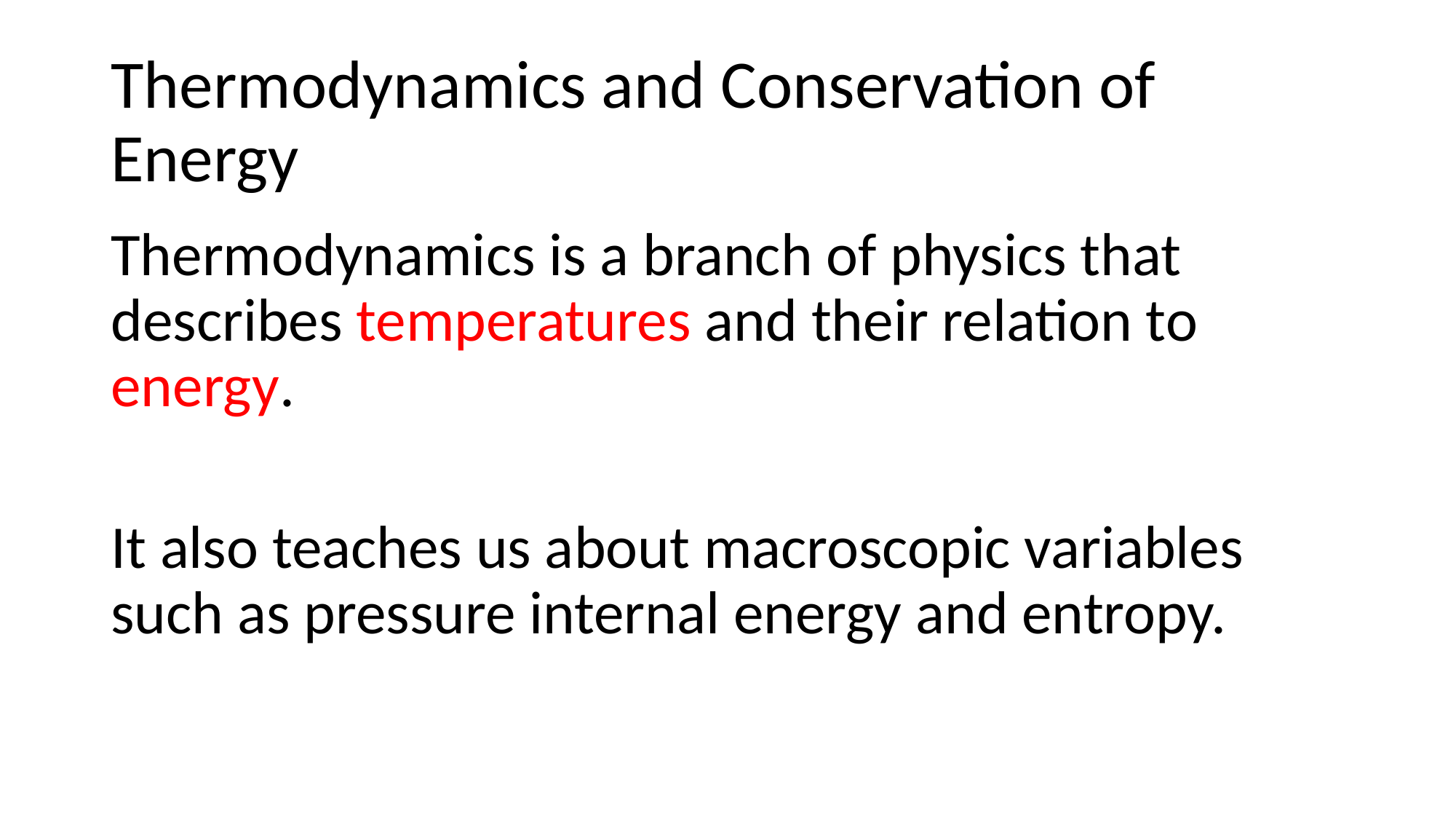

# Thermodynamics and Conservation of Energy
Thermodynamics is a branch of physics that describes temperatures and their relation to energy.

It also teaches us about macroscopic variables such as pressure internal energy and entropy.